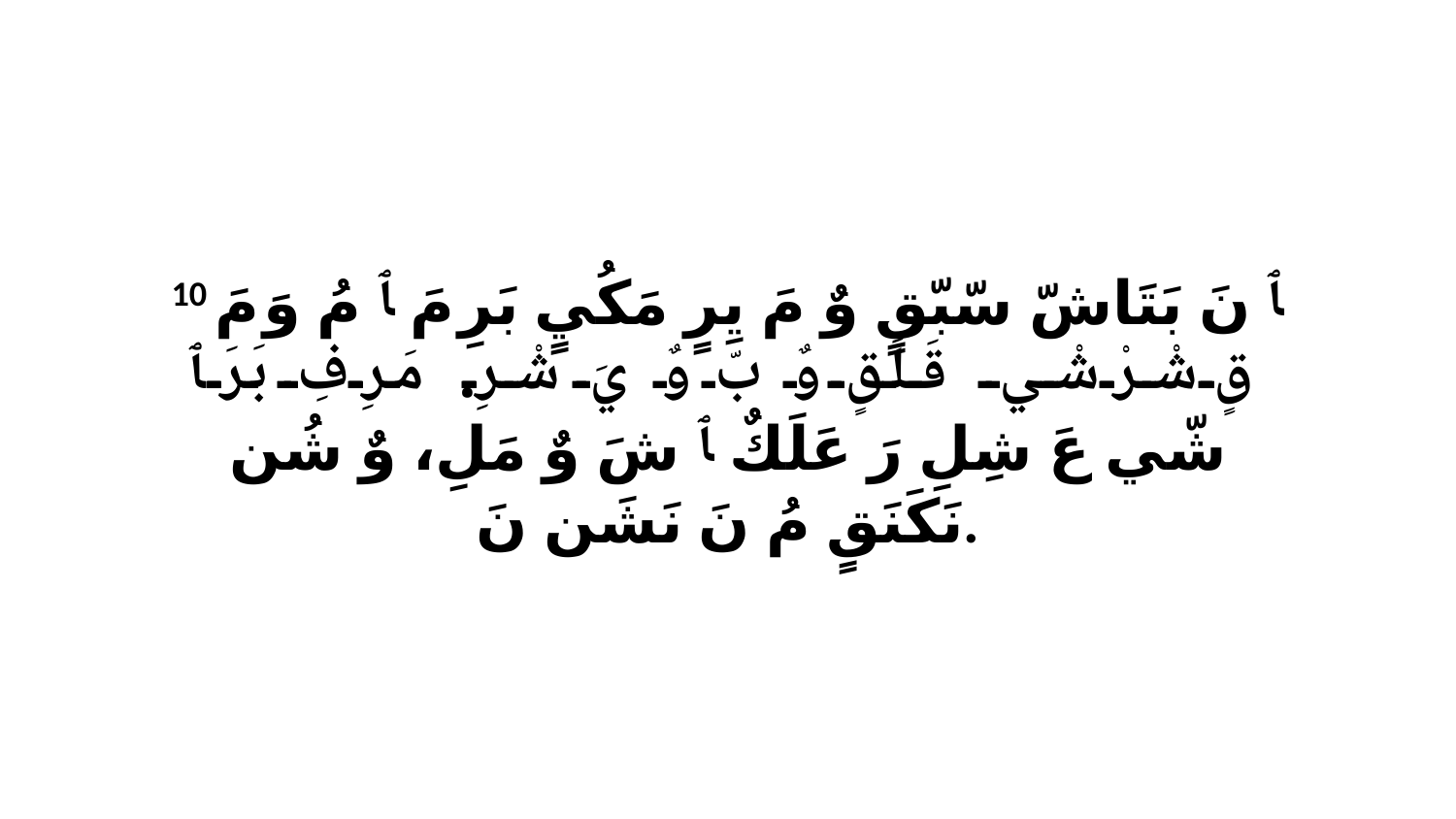

10 ﭑ نَ بَتَاشّ سّبّقٍ وٌ مَ يِرٍ مَكُيٍ بَرِ مَ ﭑ مُ وَ مَ قٍ شْرْشْي قَلَقٍ وٌ بّ وٌ يَ شْرِ. مَرِفِ بَرَ ﭑ شّي عَ شِلِ رَ عَلَكٌ ﭑ شَ وٌ مَلِ، وٌ شُن نَكَنَقٍ مُ نَ نَشَن نَ.